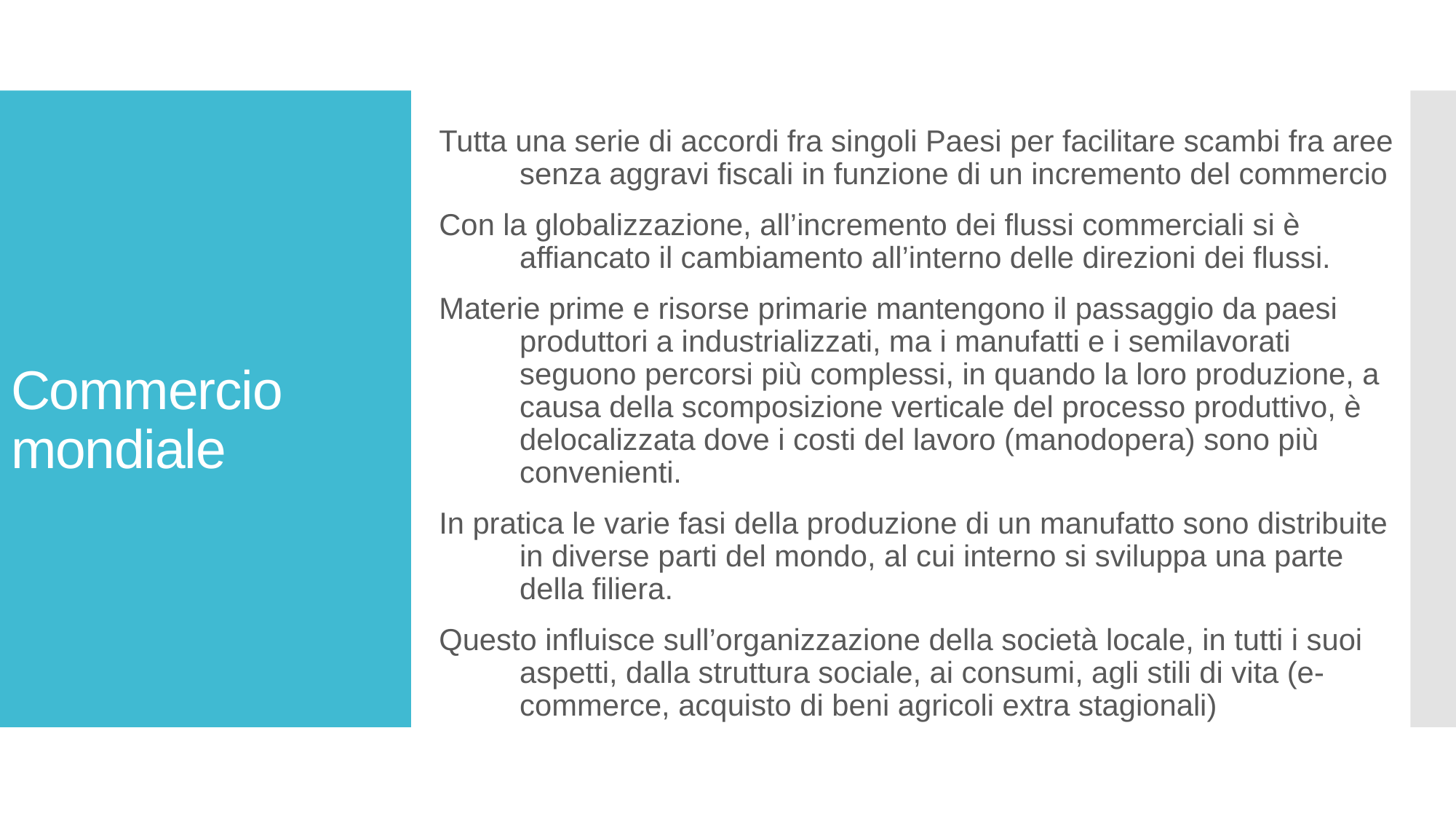

Tutta una serie di accordi fra singoli Paesi per facilitare scambi fra aree senza aggravi fiscali in funzione di un incremento del commercio
Con la globalizzazione, all’incremento dei flussi commerciali si è affiancato il cambiamento all’interno delle direzioni dei flussi.
Materie prime e risorse primarie mantengono il passaggio da paesi produttori a industrializzati, ma i manufatti e i semilavorati seguono percorsi più complessi, in quando la loro produzione, a causa della scomposizione verticale del processo produttivo, è delocalizzata dove i costi del lavoro (manodopera) sono più convenienti.
In pratica le varie fasi della produzione di un manufatto sono distribuite in diverse parti del mondo, al cui interno si sviluppa una parte della filiera.
Questo influisce sull’organizzazione della società locale, in tutti i suoi aspetti, dalla struttura sociale, ai consumi, agli stili di vita (e-commerce, acquisto di beni agricoli extra stagionali)
# Commercio mondiale